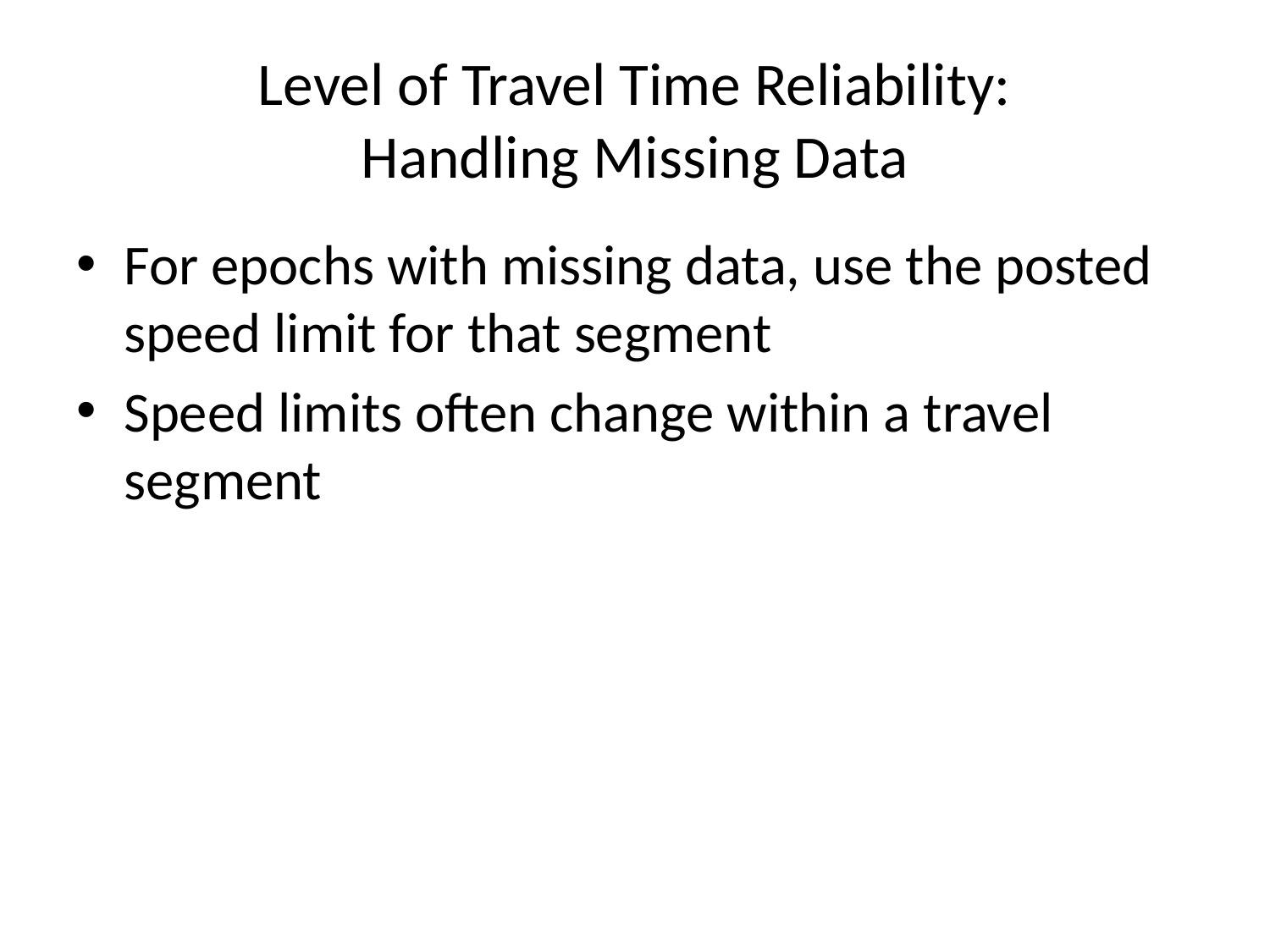

# Level of Travel Time Reliability:
Handling Missing Data
For epochs with missing data, use the posted speed limit for that segment
Speed limits often change within a travel segment